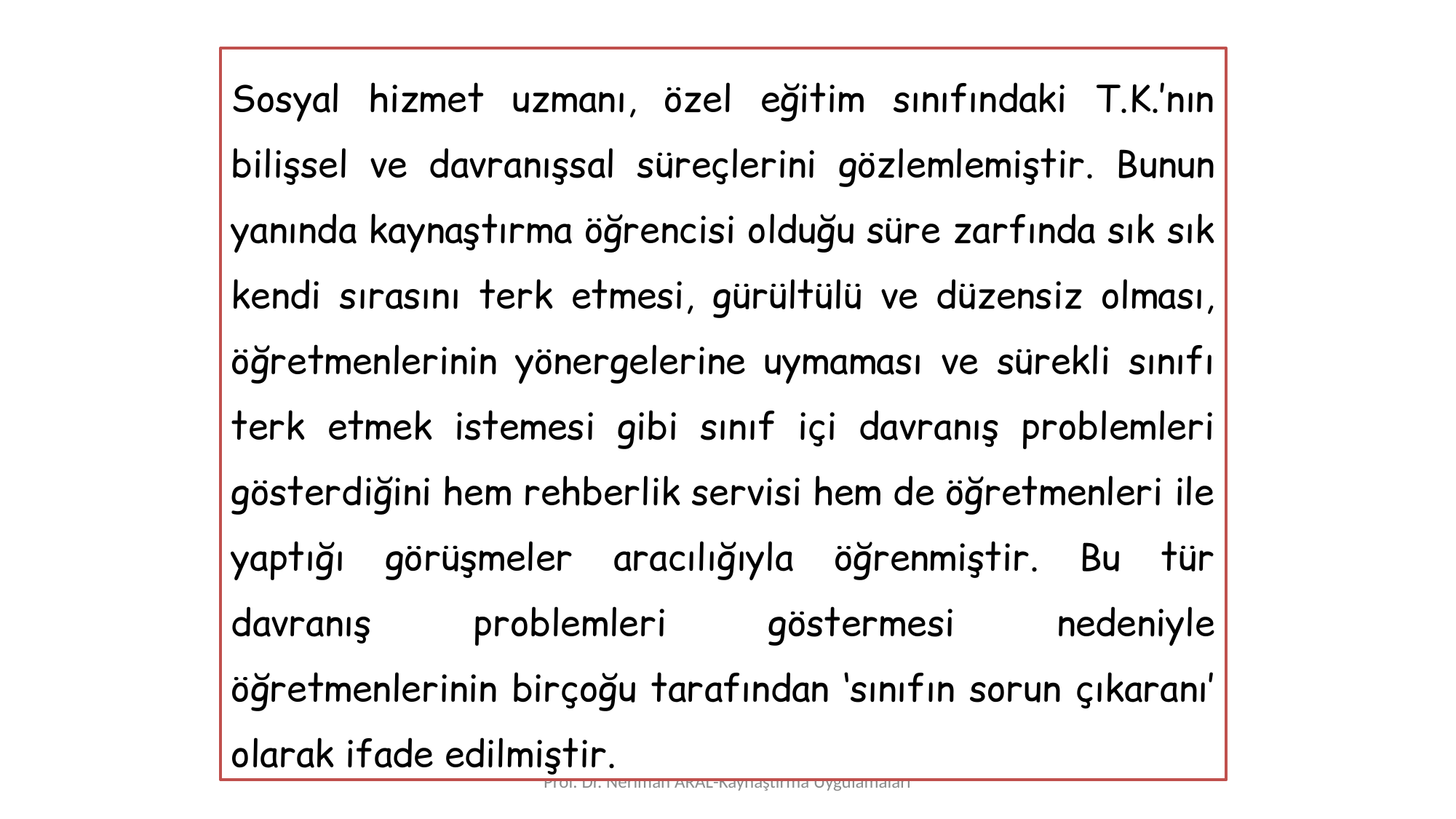

Sosyal hizmet uzmanı, özel eğitim sınıfındaki T.K.’nın bilişsel ve davranışsal süreçlerini gözlemlemiştir. Bunun yanında kaynaştırma öğrencisi olduğu süre zarfında sık sık kendi sırasını terk etmesi, gürültülü ve düzensiz olması, öğretmenlerinin yönergelerine uymaması ve sürekli sınıfı terk etmek istemesi gibi sınıf içi davranış problemleri gösterdiğini hem rehberlik servisi hem de öğretmenleri ile yaptığı görüşmeler aracılığıyla öğrenmiştir. Bu tür davranış problemleri göstermesi nedeniyle öğretmenlerinin birçoğu tarafından ‘sınıfın sorun çıkaranı’ olarak ifade edilmiştir.
Prof. Dr. Neriman ARAL-Kaynaştırma Uygulamaları